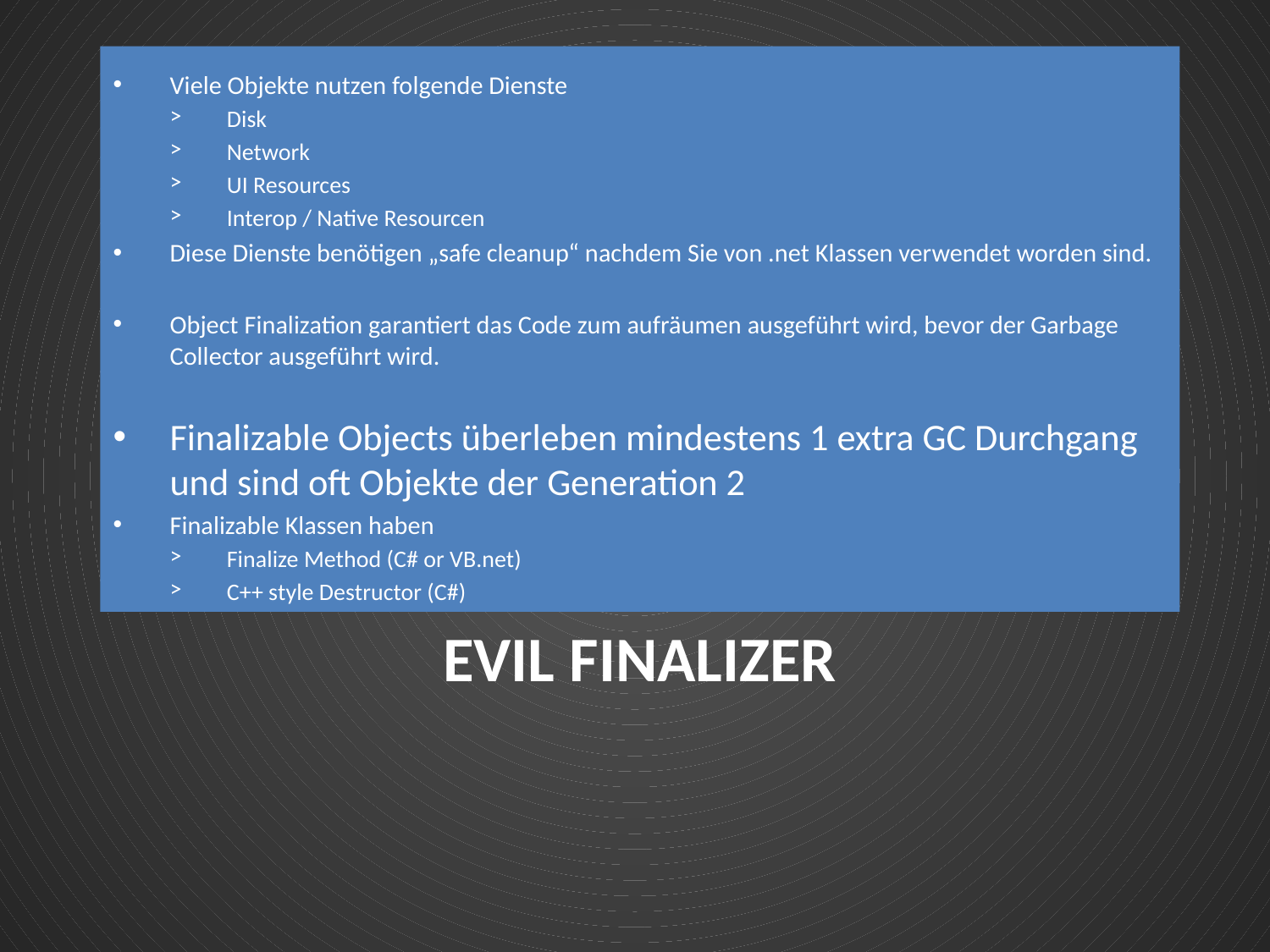

Viele Objekte nutzen folgende Dienste
Disk
Network
UI Resources
Interop / Native Resourcen
Diese Dienste benötigen „safe cleanup“ nachdem Sie von .net Klassen verwendet worden sind.

Object Finalization garantiert das Code zum aufräumen ausgeführt wird, bevor der Garbage Collector ausgeführt wird.

Finalizable Objects überleben mindestens 1 extra GC Durchgang und sind oft Objekte der Generation 2
Finalizable Klassen haben
Finalize Method (C# or VB.net)
C++ style Destructor (C#)
# Evil Finalizer